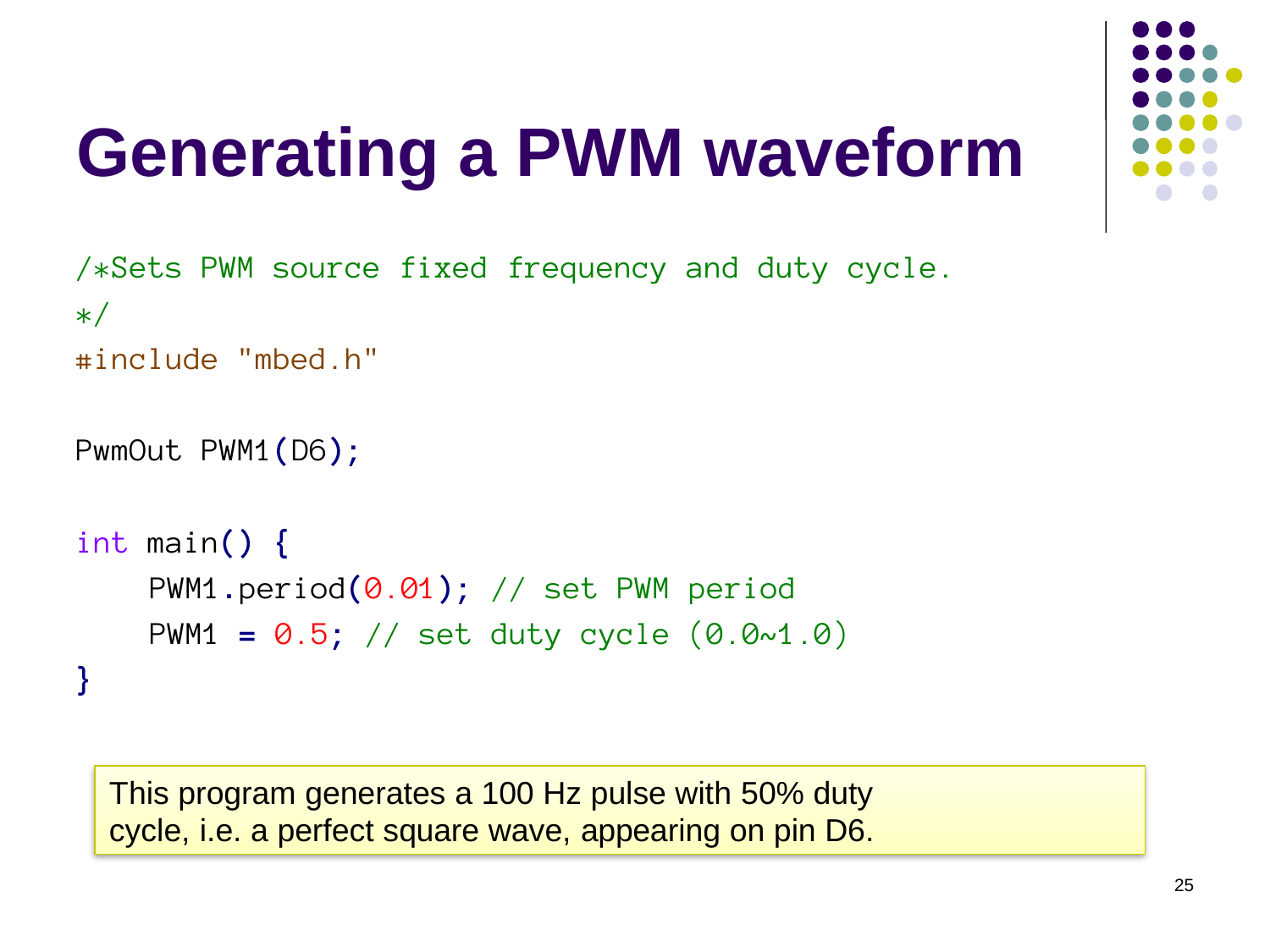

# Generating a PWM waveform
/*Sets PWM source fixed frequency and duty cycle.
*/
#include "mbed.h"

PwmOut PWM1(D6);

int main() {
	PWM1.period(0.01); // set PWM period
	PWM1 = 0.5; // set duty cycle (0.0~1.0)
}
This program generates a 100 Hz pulse with 50% duty
cycle, i.e. a perfect square wave, appearing on pin D6.
25